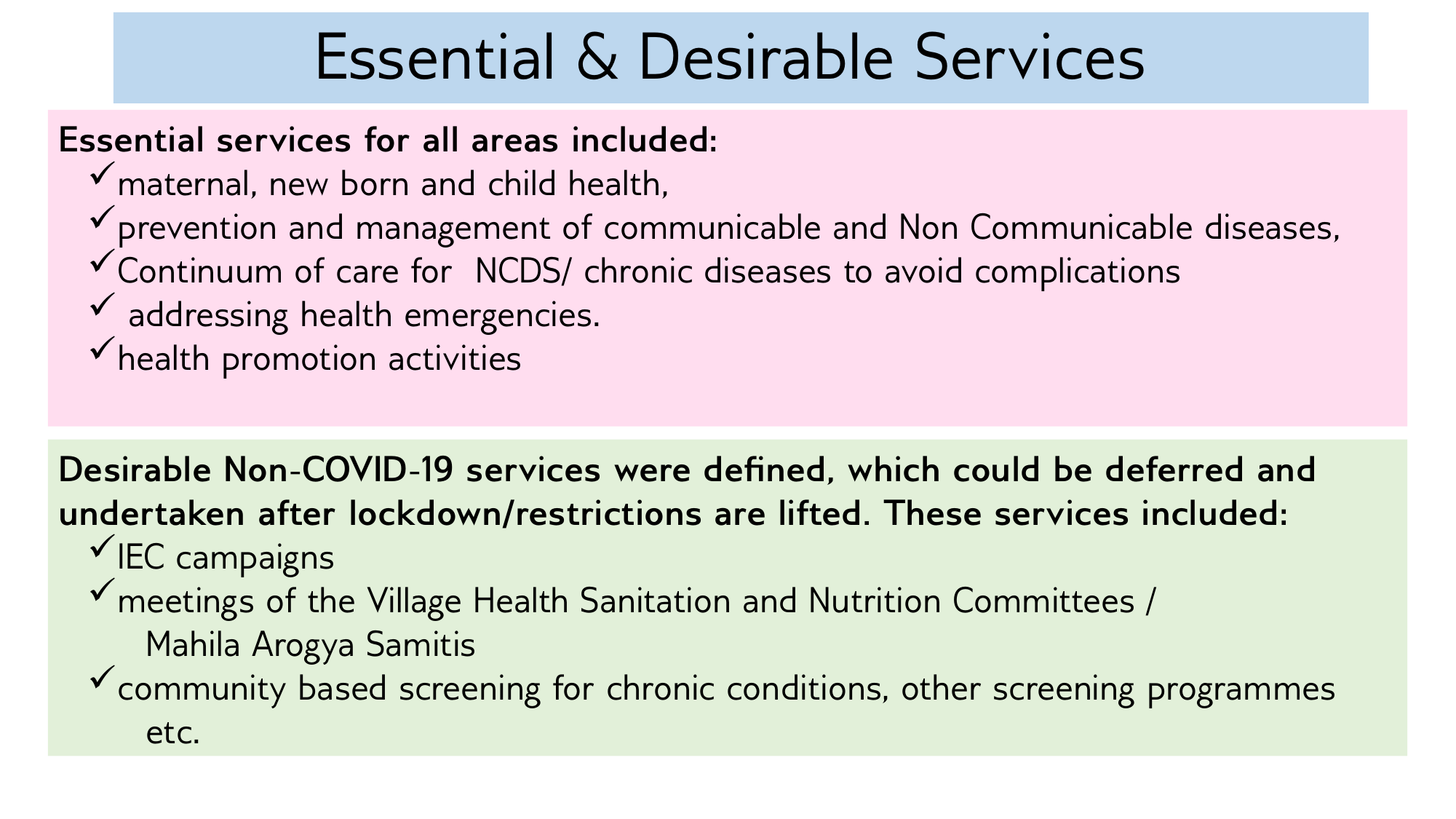

# Essential & Desirable Services
Essential services for all areas included:
maternal, new born and child health,
prevention and management of communicable and Non Communicable diseases,
Continuum of care for  NCDS/ chronic diseases to avoid complications
 addressing health emergencies.
health promotion activities

Desirable Non-COVID-19 services were defined, which could be deferred and undertaken after lockdown/restrictions are lifted. These services included:
IEC campaigns
meetings of the Village Health Sanitation and Nutrition Committees /
   Mahila Arogya Samitis
community based screening for chronic conditions, other screening programmes
   etc.